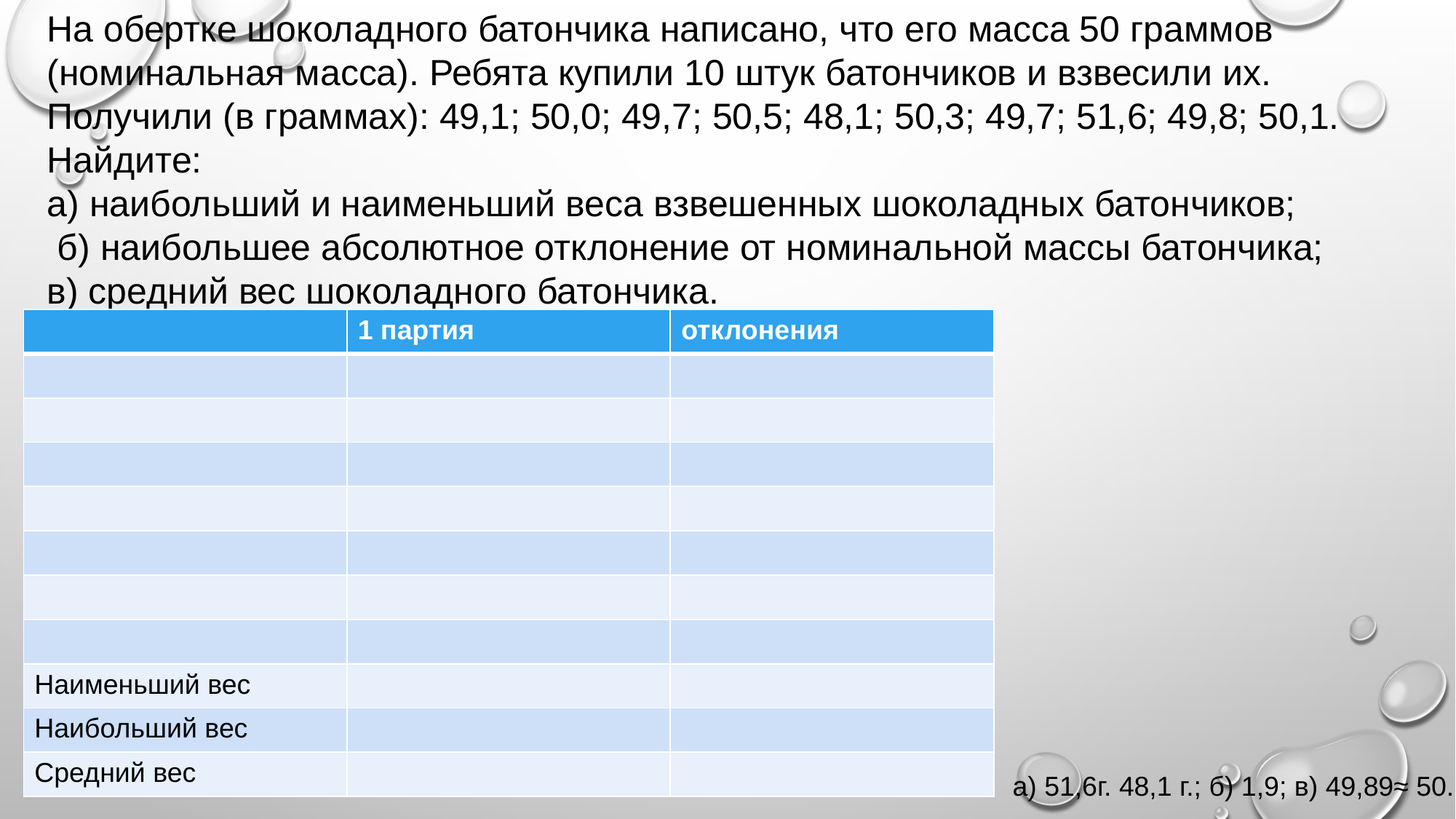

На обертке шоколадного батончика написано, что его масса 50 граммов (номинальная масса). Ребята купили 10 штук батончиков и взвесили их. Получили (в граммах): 49,1; 50,0; 49,7; 50,5; 48,1; 50,3; 49,7; 51,6; 49,8; 50,1.
Найдите:
а) наибольший и наименьший веса взвешенных шоколадных батончиков;
 б) наибольшее абсолютное отклонение от номинальной массы батончика;
в) средний вес шоколадного батончика.
|  | 1 партия | отклонения |
| --- | --- | --- |
|  |  |  |
|  |  |  |
|  |  |  |
|  |  |  |
|  |  |  |
|  |  |  |
|  |  |  |
| Наименьший вес |  |  |
| Наибольший вес |  |  |
| Средний вес |  |  |
а) 51,6г. 48,1 г.; б) 1,9; в) 49,89≈ 50.